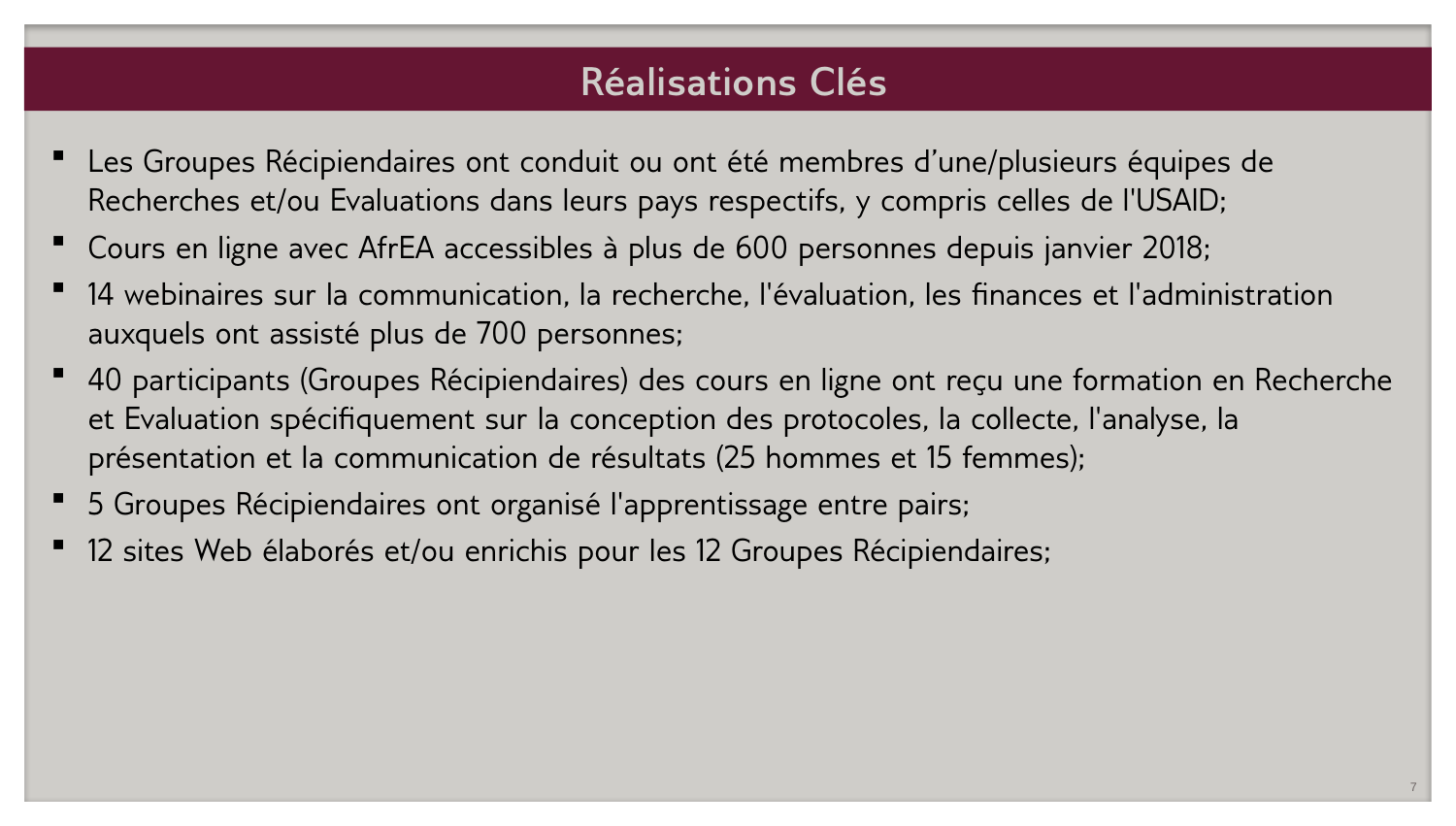

# Réalisations Clés
Les Groupes Récipiendaires ont conduit ou ont été membres d’une/plusieurs équipes de Recherches et/ou Evaluations dans leurs pays respectifs, y compris celles de l'USAID;
Cours en ligne avec AfrEA accessibles à plus de 600 personnes depuis janvier 2018;
14 webinaires sur la communication, la recherche, l'évaluation, les finances et l'administration auxquels ont assisté plus de 700 personnes;
40 participants (Groupes Récipiendaires) des cours en ligne ont reçu une formation en Recherche et Evaluation spécifiquement sur la conception des protocoles, la collecte, l'analyse, la présentation et la communication de résultats (25 hommes et 15 femmes);
5 Groupes Récipiendaires ont organisé l'apprentissage entre pairs;
12 sites Web élaborés et/ou enrichis pour les 12 Groupes Récipiendaires;

7